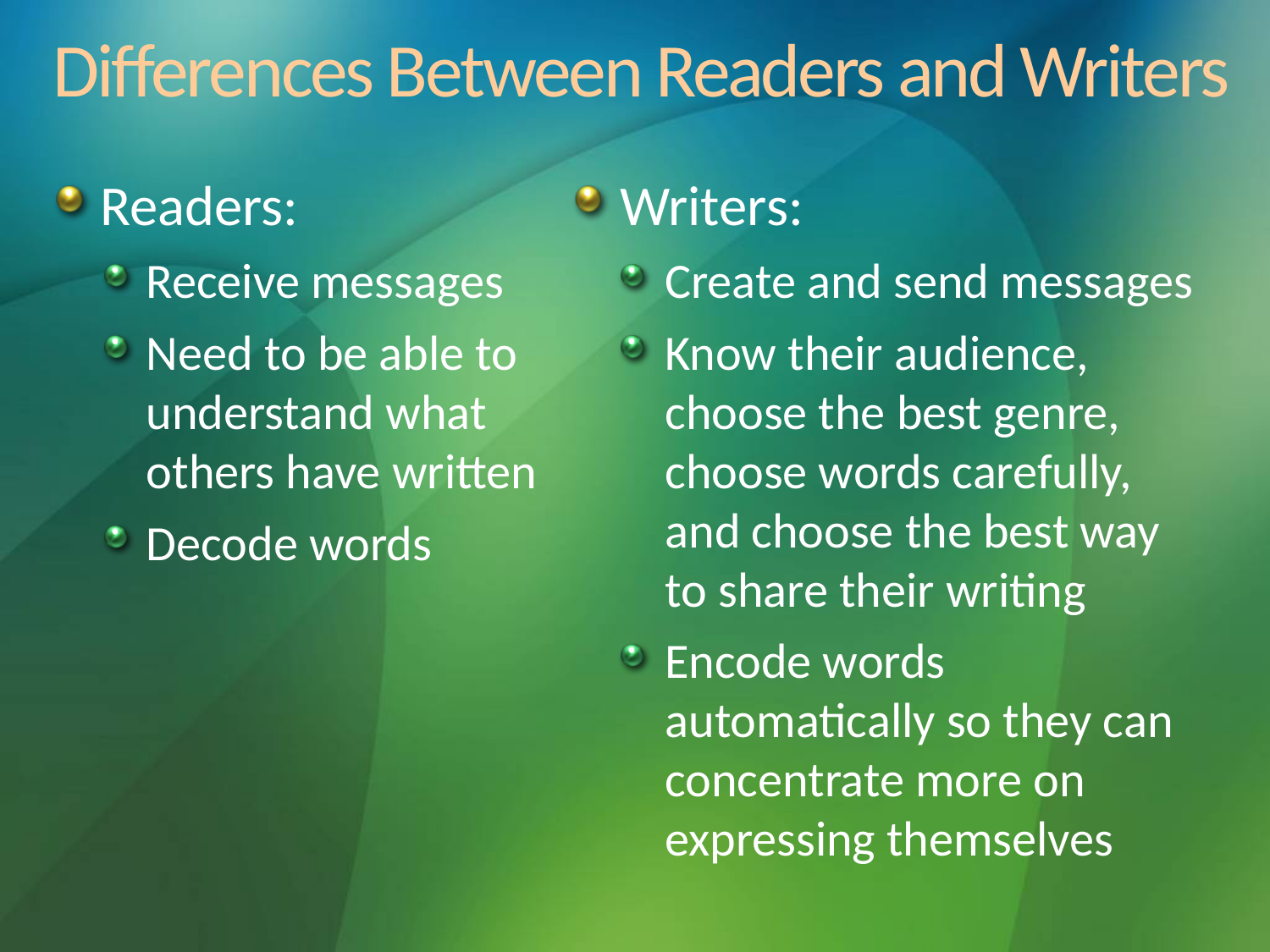

# Differences Between Readers and Writers
Readers:
Receive messages
Need to be able to understand what others have written
Decode words

Writers:
Create and send messages
Know their audience, choose the best genre, choose words carefully, and choose the best way to share their writing
Encode words automatically so they can concentrate more on expressing themselves